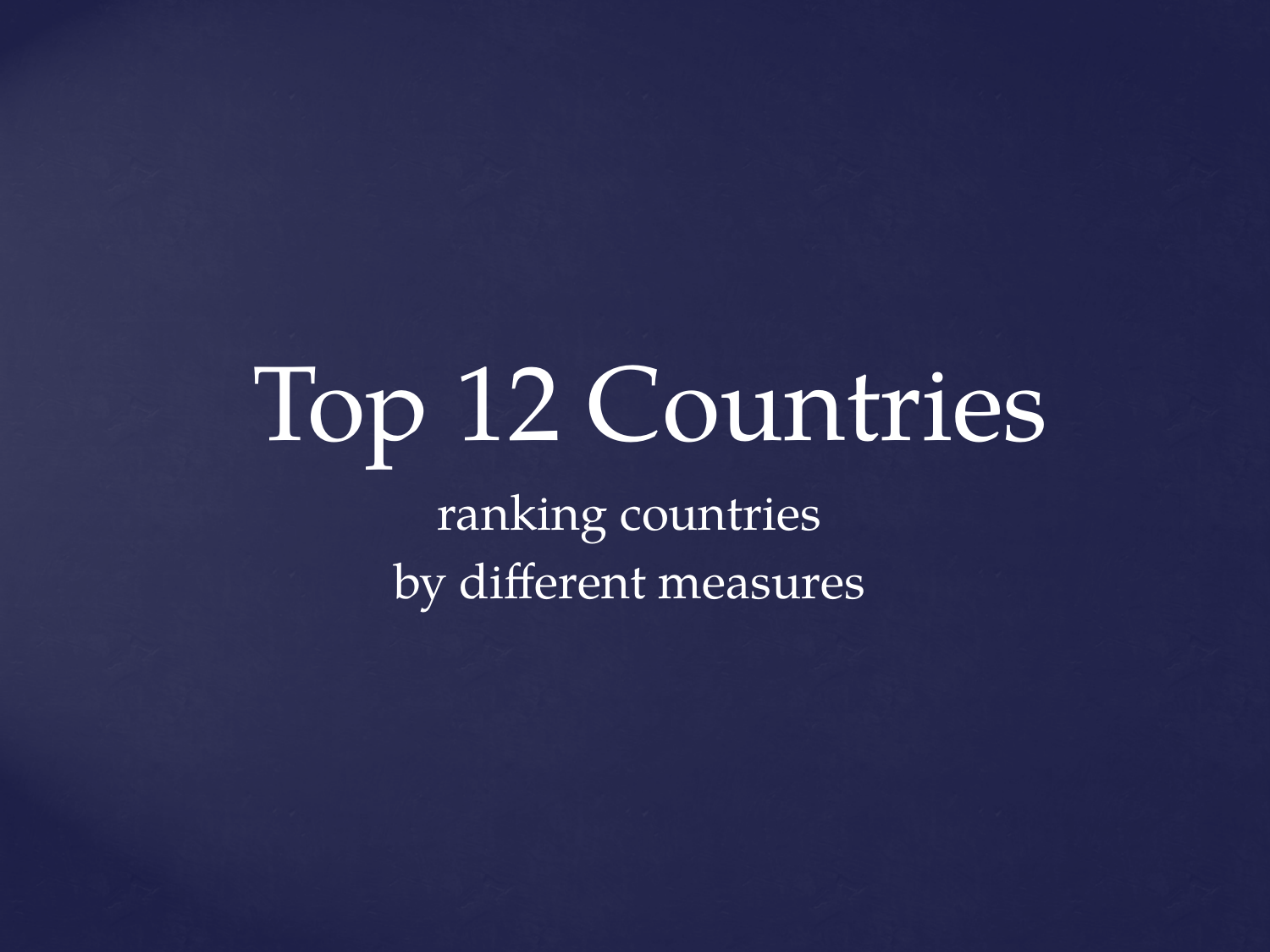

# Top 12 Countries
ranking countries
by different measures